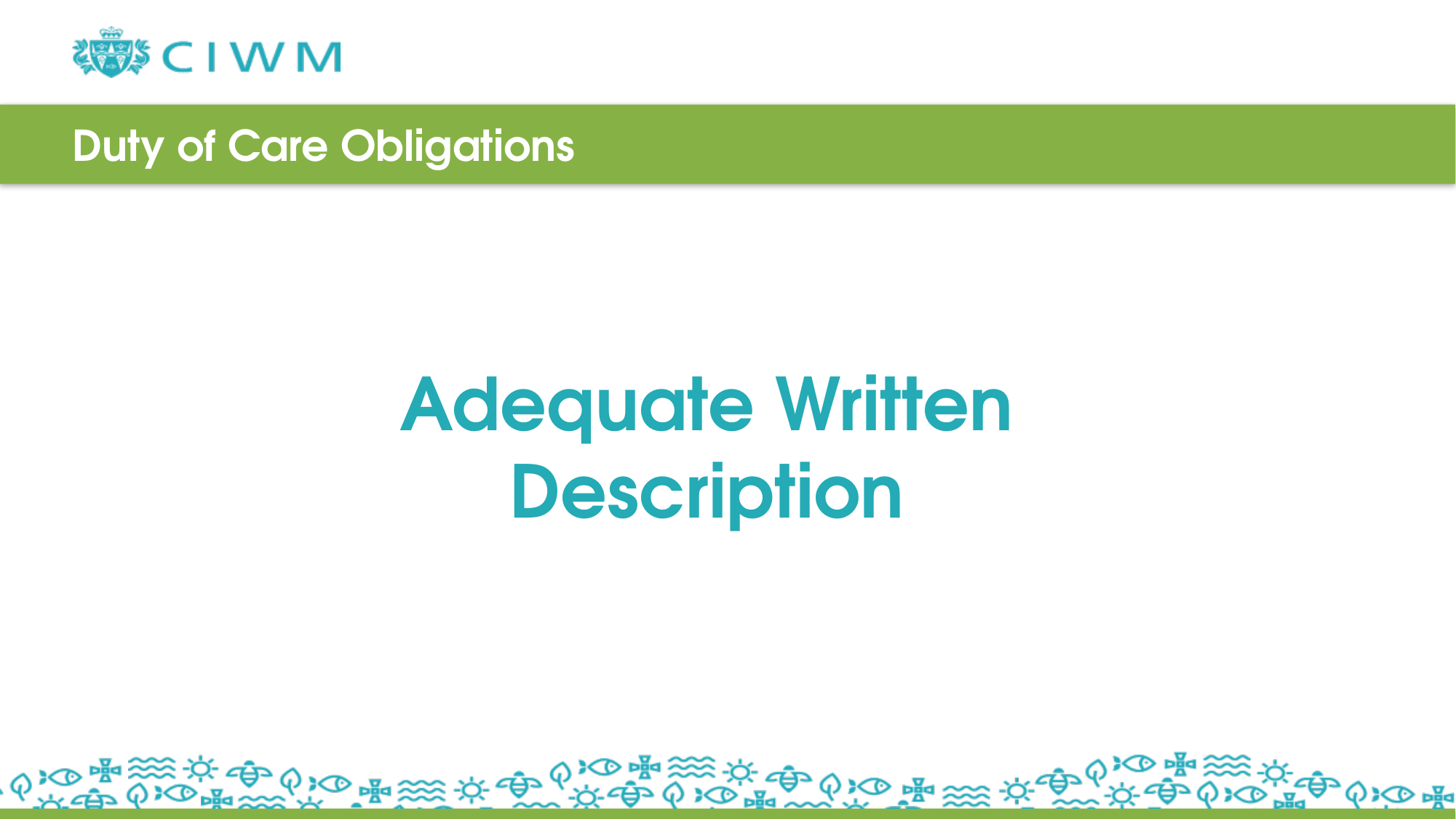

# Duty of Care Obligations
Adequate Written Description